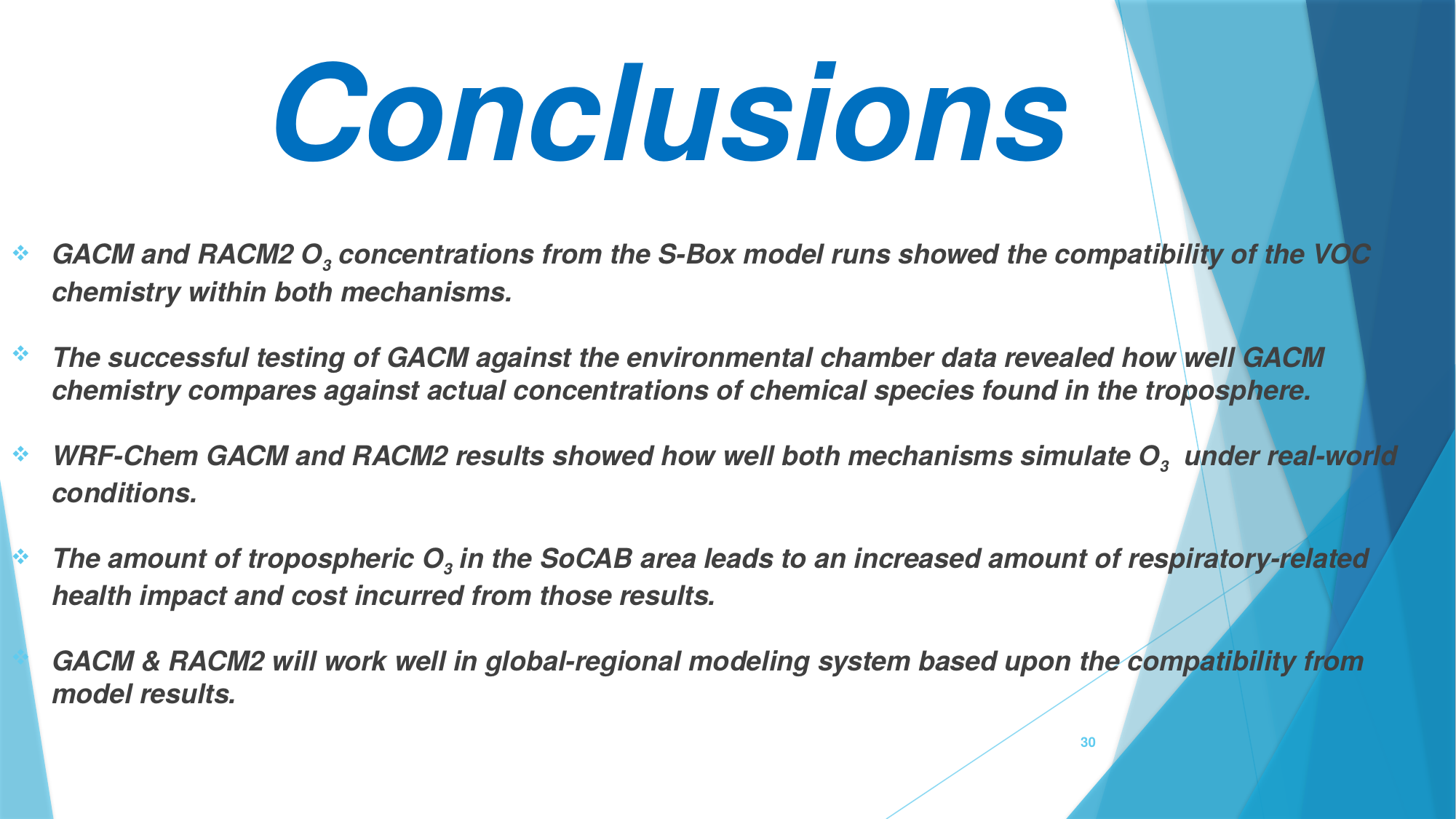

# Conclusions

GACM and RACM2 O3 concentrations from the S-Box model runs showed the compatibility of the VOC chemistry within both mechanisms.

The successful testing of GACM against the environmental chamber data revealed how well GACM chemistry compares against actual concentrations of chemical species found in the troposphere.

WRF-Chem GACM and RACM2 results showed how well both mechanisms simulate O3  under real-world conditions.

The amount of tropospheric O3 in the SoCAB area leads to an increased amount of respiratory-related health impact and cost incurred from those results.

GACM & RACM2 will work well in global-regional modeling system based upon the compatibility from model results.
30